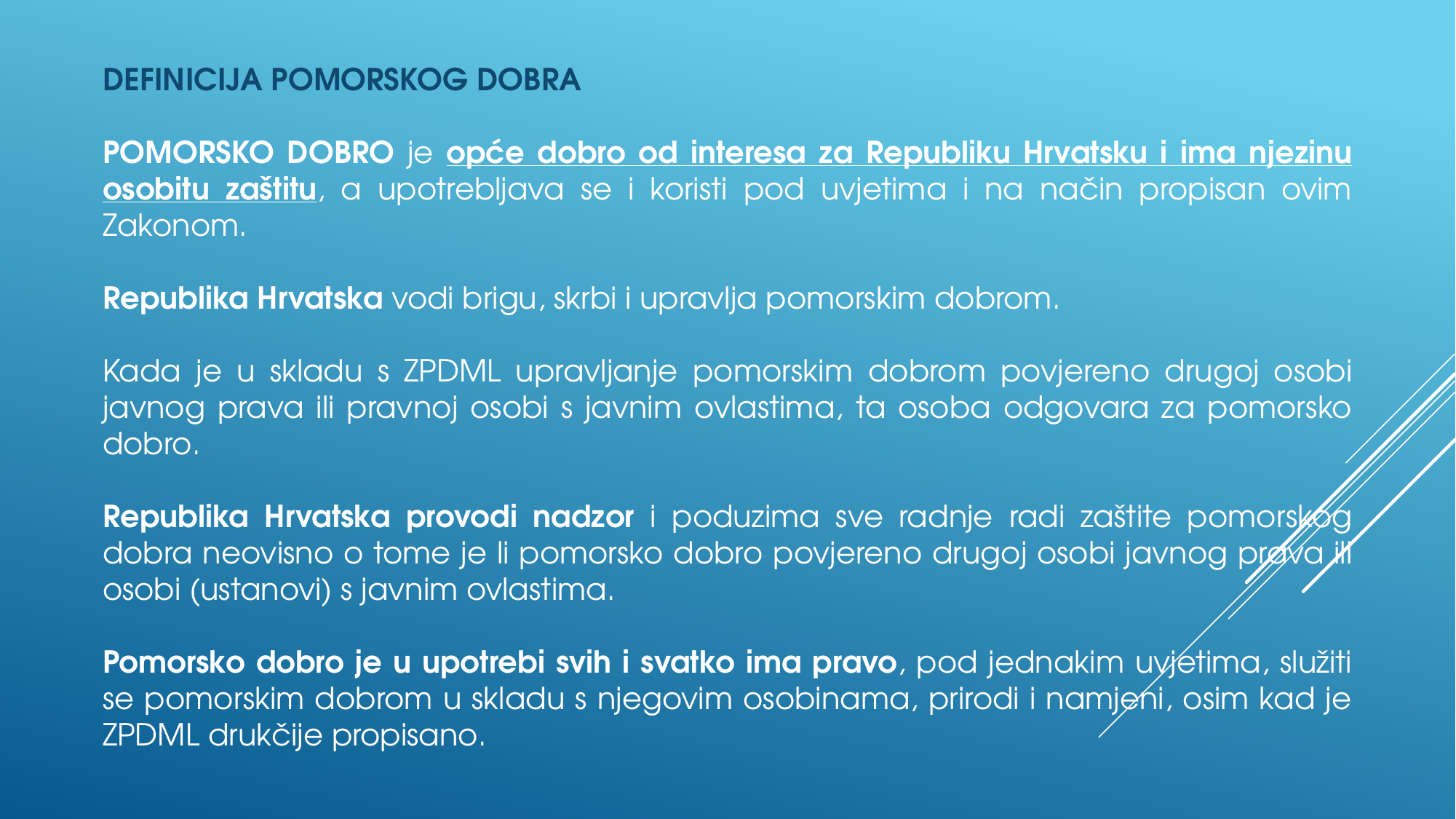

DEFINICIJA POMORSKOG DOBRA

POMORSKO DOBRO je opće dobro od interesa za Republiku Hrvatsku i ima njezinu osobitu zaštitu, a upotrebljava se i koristi pod uvjetima i na način propisan ovim Zakonom.

Republika Hrvatska vodi brigu, skrbi i upravlja pomorskim dobrom.

Kada je u skladu s ZPDML upravljanje pomorskim dobrom povjereno drugoj osobi javnog prava ili pravnoj osobi s javnim ovlastima, ta osoba odgovara za pomorsko dobro.

Republika Hrvatska provodi nadzor i poduzima sve radnje radi zaštite pomorskog dobra neovisno o tome je li pomorsko dobro povjereno drugoj osobi javnog prava ili osobi (ustanovi) s javnim ovlastima.

Pomorsko dobro je u upotrebi svih i svatko ima pravo, pod jednakim uvjetima, služiti se pomorskim dobrom u skladu s njegovim osobinama, prirodi i namjeni, osim kad je ZPDML drukčije propisano.